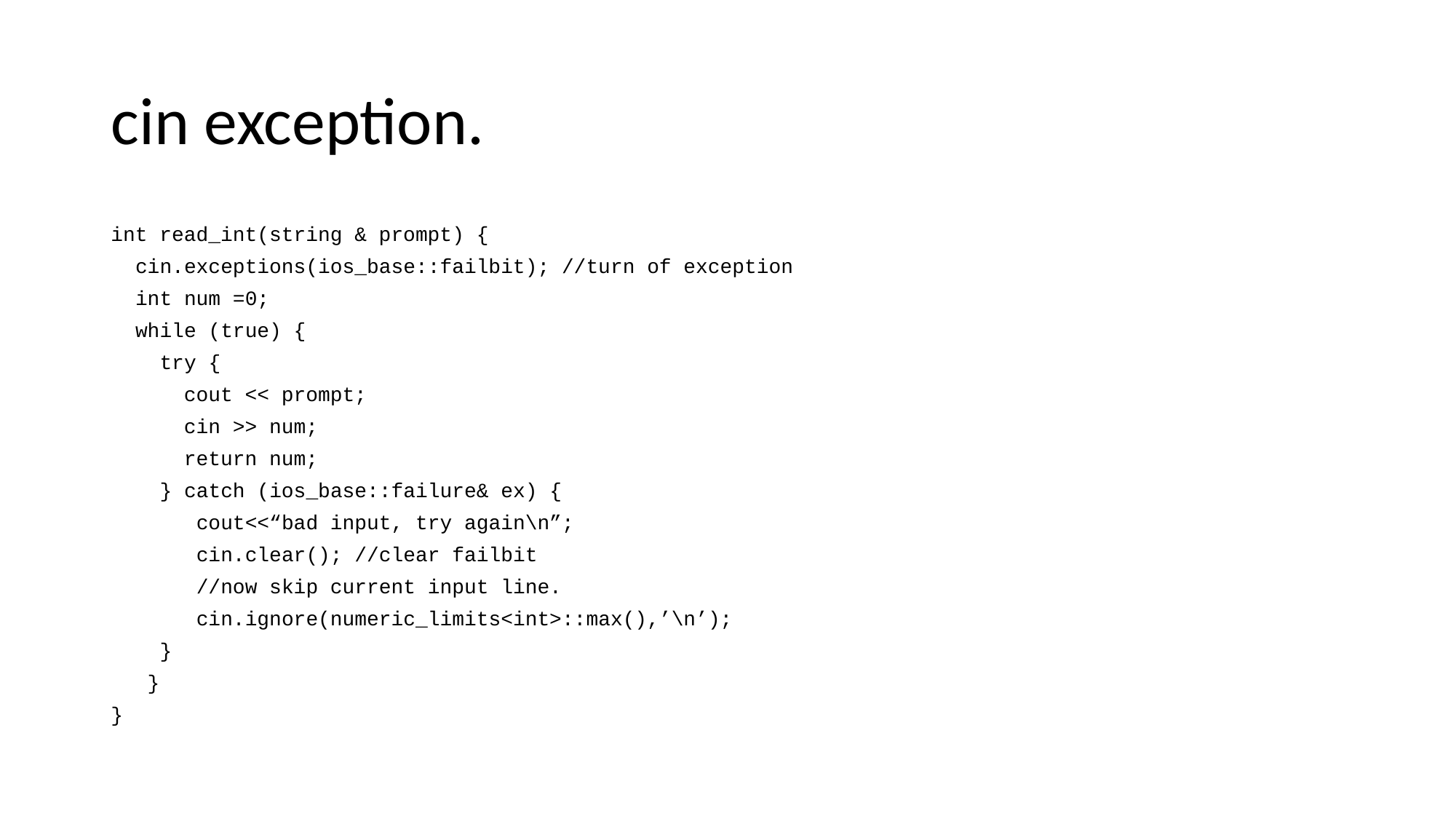

# cin exception.
int read_int(string & prompt) {
  cin.exceptions(ios_base::failbit); //turn of exception
  int num =0;
  while (true) {
    try {
      cout << prompt;
      cin >> num;
      return num;
    } catch (ios_base::failure& ex) {
       cout<<“bad input, try again\n”;
       cin.clear(); //clear failbit
       //now skip current input line.
       cin.ignore(numeric_limits<int>::max(),’\n’);
    }
   }
}